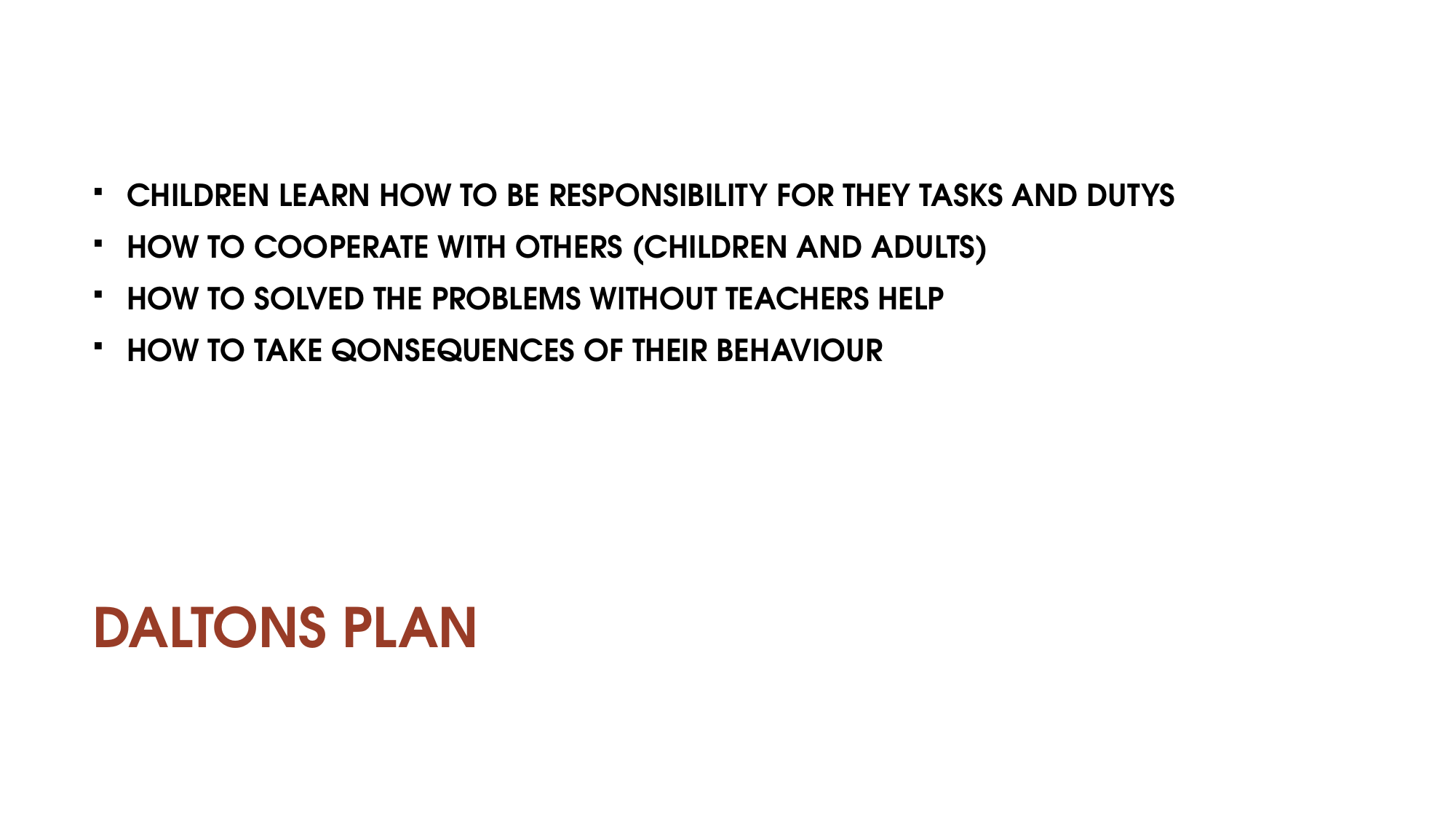

CHILDREN LEARN HOW TO BE RESPONSIBILITY FOR THEY TASKS AND DUTYS
HOW TO COOPERATE WITH OTHERS (CHILDREN AND ADULTS)
HOW TO SOLVED THE PROBLEMS WITHOUT TEACHERS HELP
HOW TO TAKE QONSEQUENCES OF THEIR BEHAVIOUR

# DALTONS PLAN